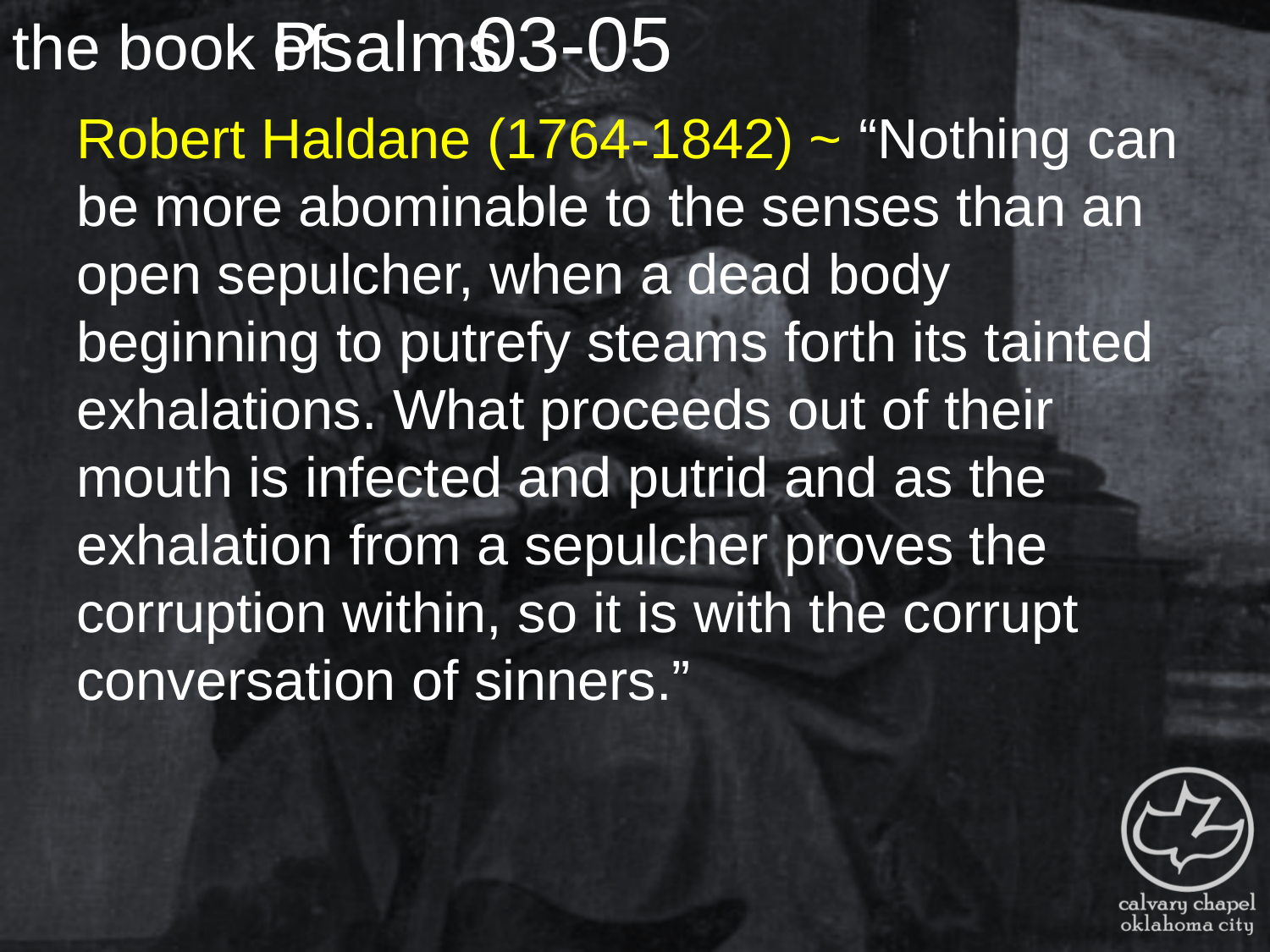

the book of
03-05
Psalms
Robert Haldane (1764-1842) ~ “Nothing can be more abominable to the senses than an open sepulcher, when a dead body beginning to putrefy steams forth its tainted exhalations. What proceeds out of their mouth is infected and putrid and as the exhalation from a sepulcher proves the corruption within, so it is with the corrupt conversation of sinners.”